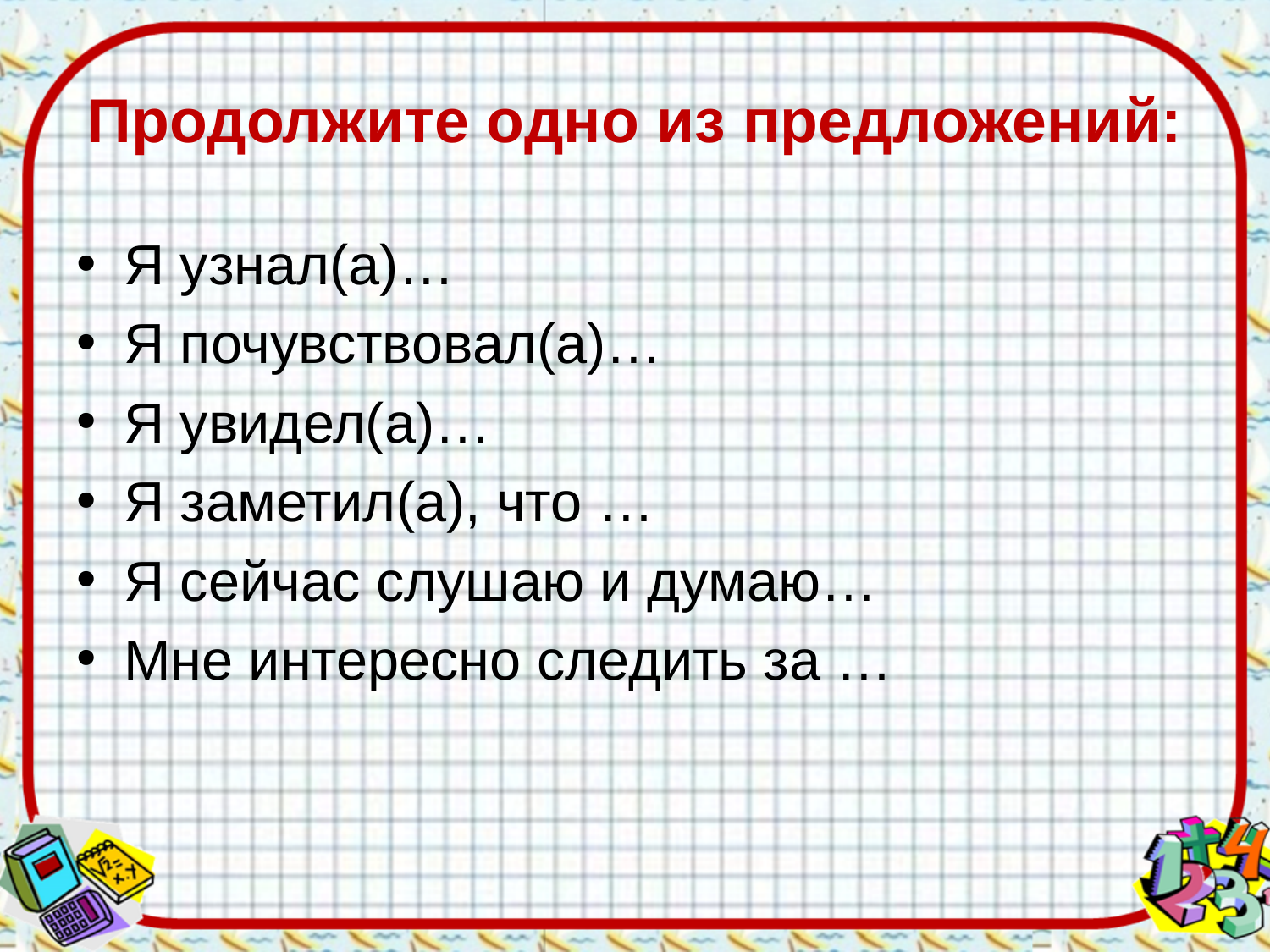

# Продолжите одно из предложений:
Я узнал(а)…
Я почувствовал(а)…
Я увидел(а)…
Я заметил(а), что …
Я сейчас слушаю и думаю…
Мне интересно следить за …